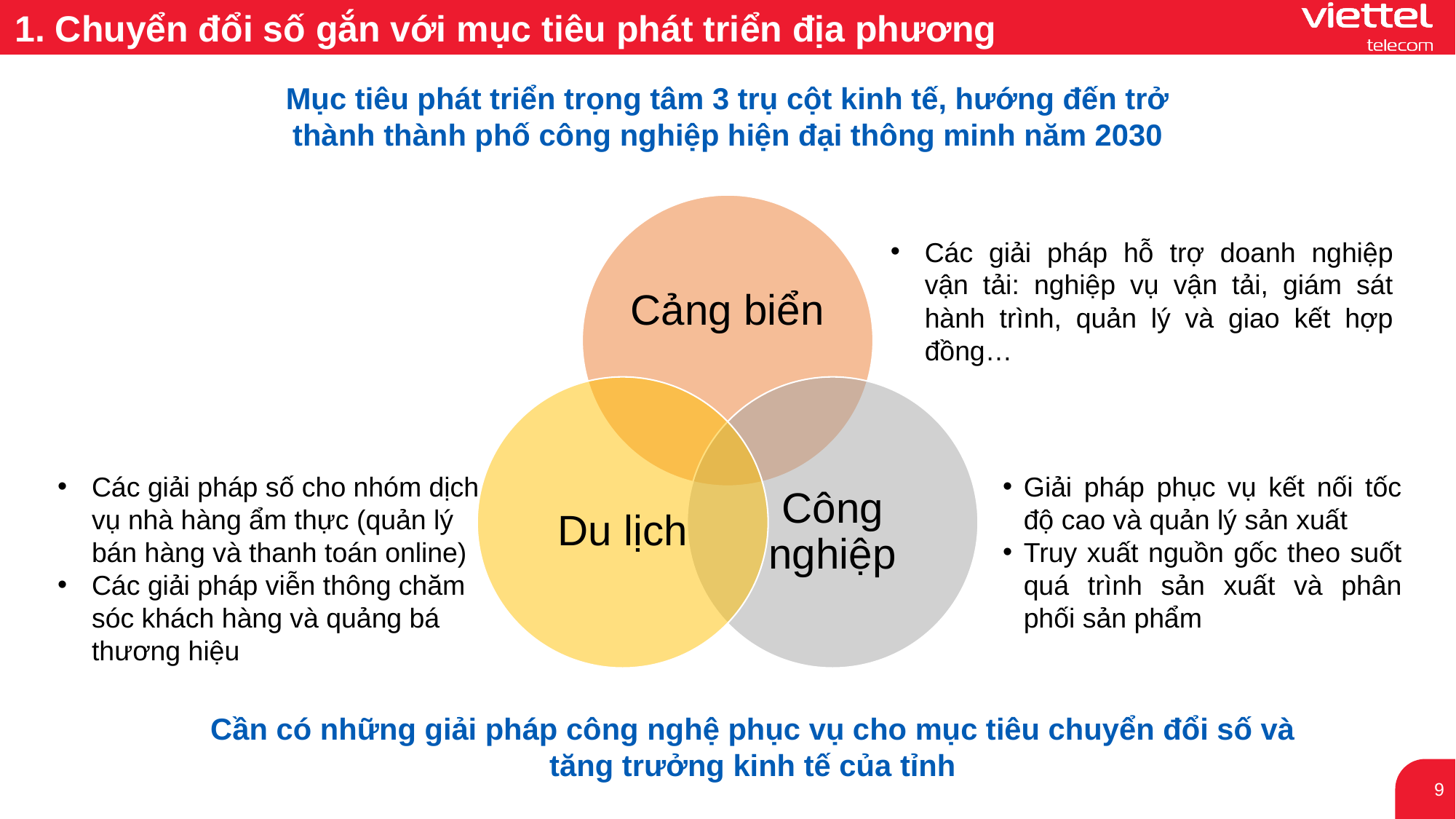

1. Chuyển đổi số gắn với mục tiêu phát triển địa phương
Mục tiêu phát triển trọng tâm 3 trụ cột kinh tế, hướng đến trở thành thành phố công nghiệp hiện đại thông minh năm 2030
Cảng biển
Công nghiệp
Du lịch
Các giải pháp hỗ trợ doanh nghiệp vận tải: nghiệp vụ vận tải, giám sát hành trình, quản lý và giao kết hợp đồng…
Các giải pháp số cho nhóm dịch vụ nhà hàng ẩm thực (quản lý bán hàng và thanh toán online)
Các giải pháp viễn thông chăm sóc khách hàng và quảng bá thương hiệu
Giải pháp phục vụ kết nối tốc độ cao và quản lý sản xuất
Truy xuất nguồn gốc theo suốt quá trình sản xuất và phân phối sản phẩm
Cần có những giải pháp công nghệ phục vụ cho mục tiêu chuyển đổi số và tăng trưởng kinh tế của tỉnh